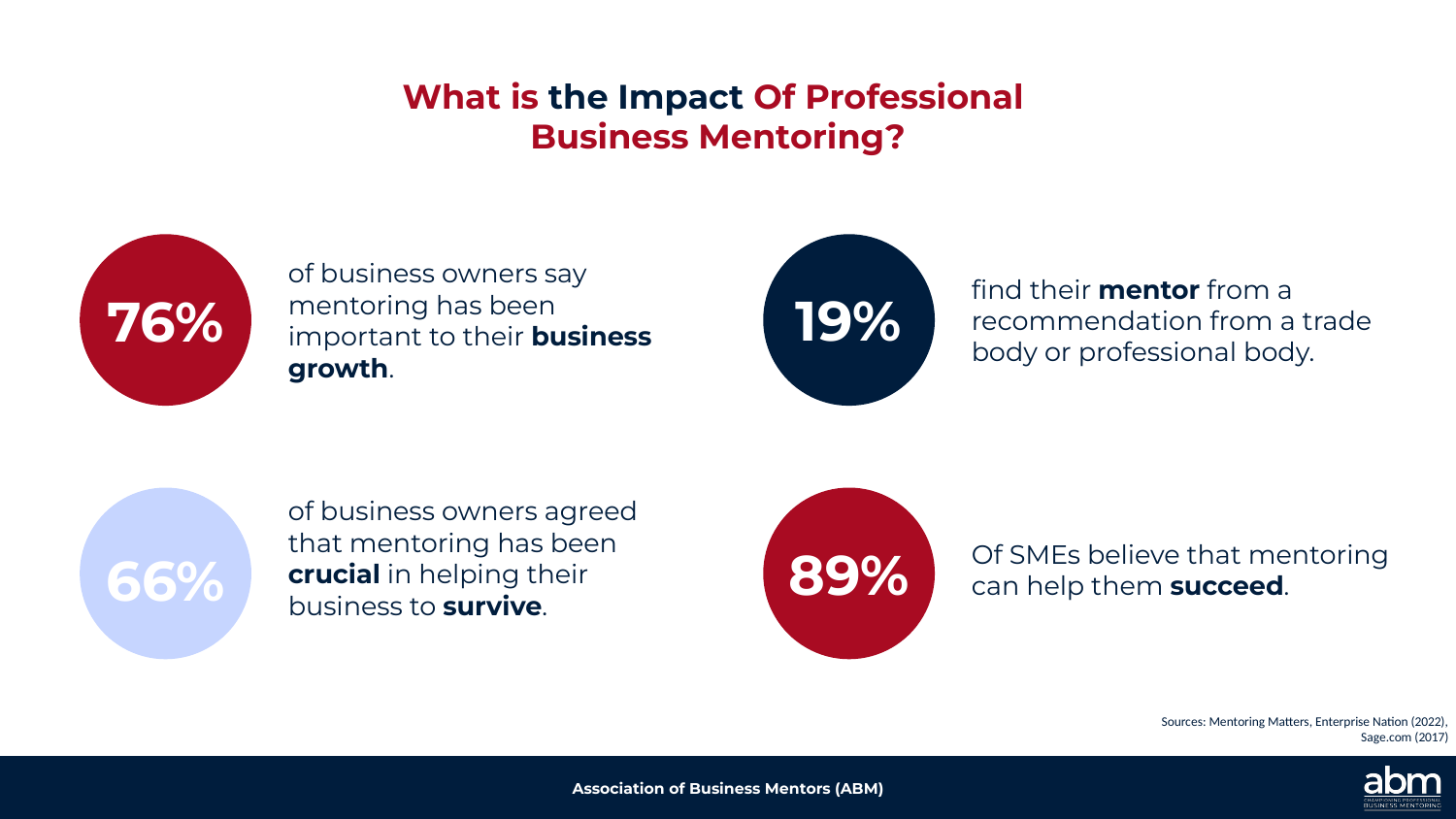

# What is the Impact Of Professional Business Mentoring?

of business owners say mentoring has been important to their business growth.

find their mentor from a recommendation from a trade body or professional body.
19%
76%

of business owners agreed that mentoring has been crucial in helping their business to survive.

89%
66%
Of SMEs believe that mentoring can help them succeed.

Sources: Mentoring Matters, Enterprise Nation (2022), Sage.com (2017)